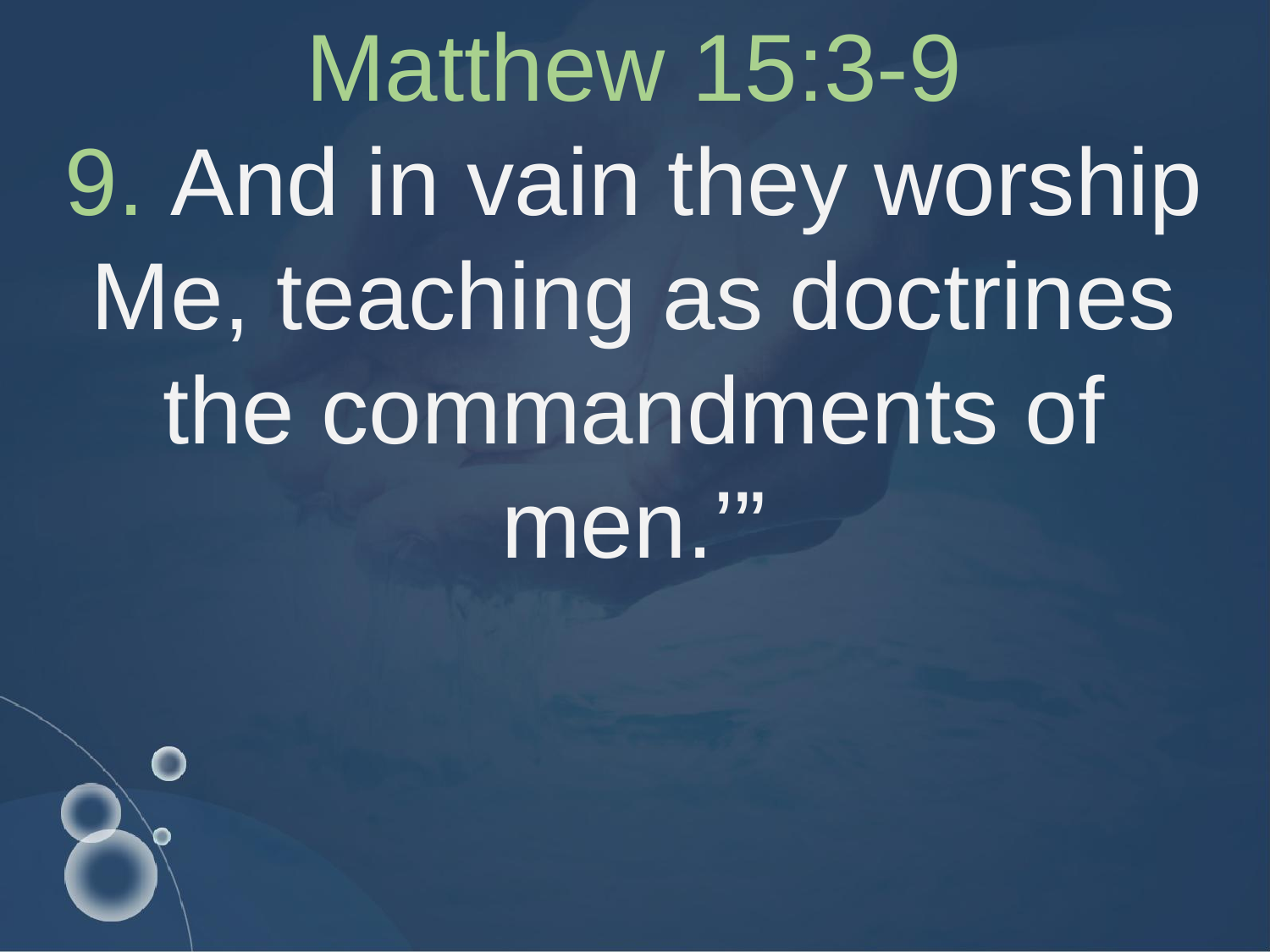

Matthew 15:3-9
9. And in vain they worship Me, teaching as doctrines the commandments of men.’”